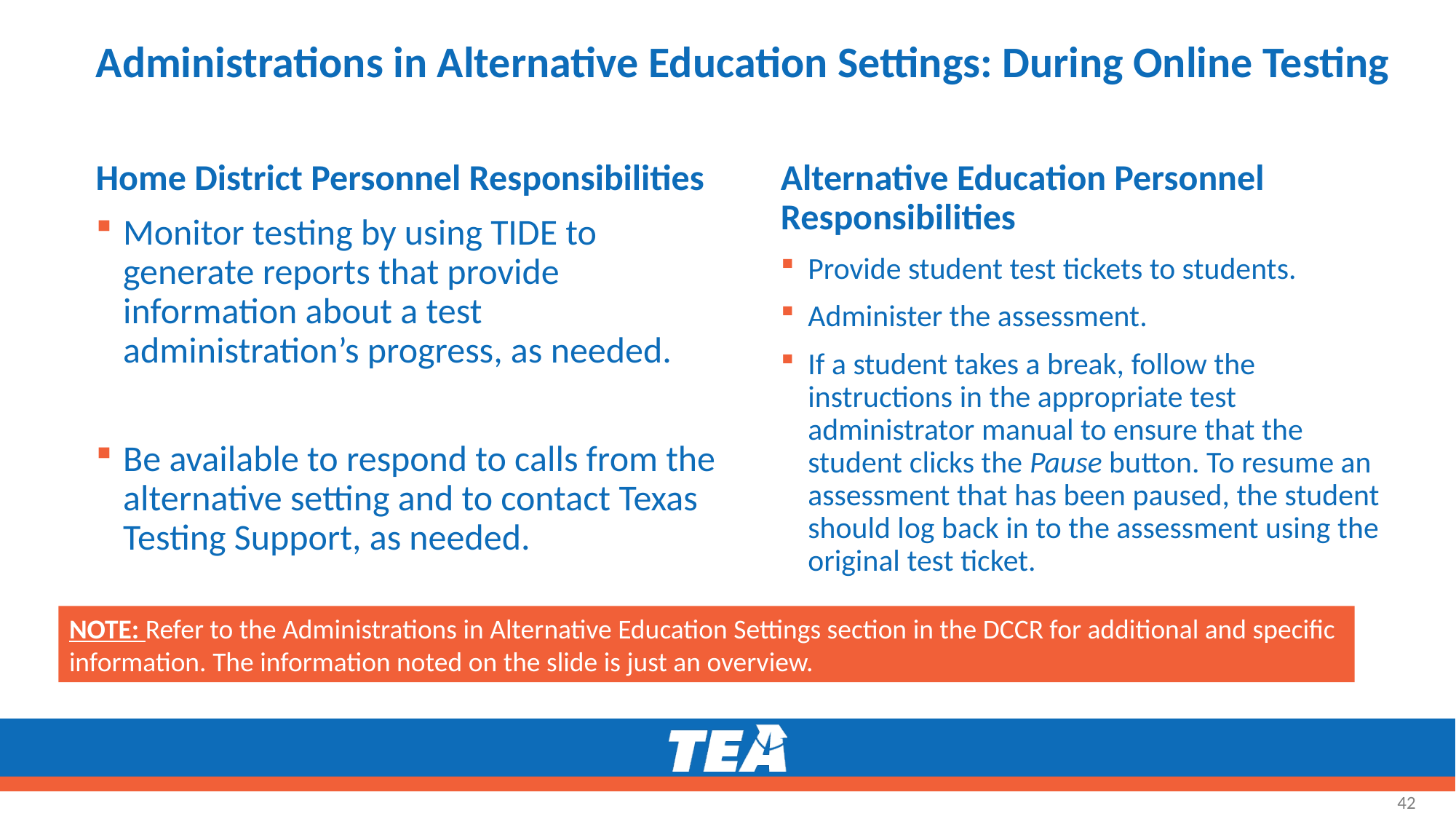

# Administrations in Alternative Education Settings: During Online Testing
Home District Personnel Responsibilities
Monitor testing by using TIDE to generate reports that provide information about a test administration’s progress, as needed.

Be available to respond to calls from the alternative setting and to contact Texas Testing Support, as needed.

Alternative Education Personnel Responsibilities
Provide student test tickets to students.
Administer the assessment.
If a student takes a break, follow the instructions in the appropriate test administrator manual to ensure that the student clicks the Pause button. To resume an assessment that has been paused, the student should log back in to the assessment using the original test ticket.

NOTE: Refer to the Administrations in Alternative Education Settings section in the DCCR for additional and specific information. The information noted on the slide is just an overview.
42